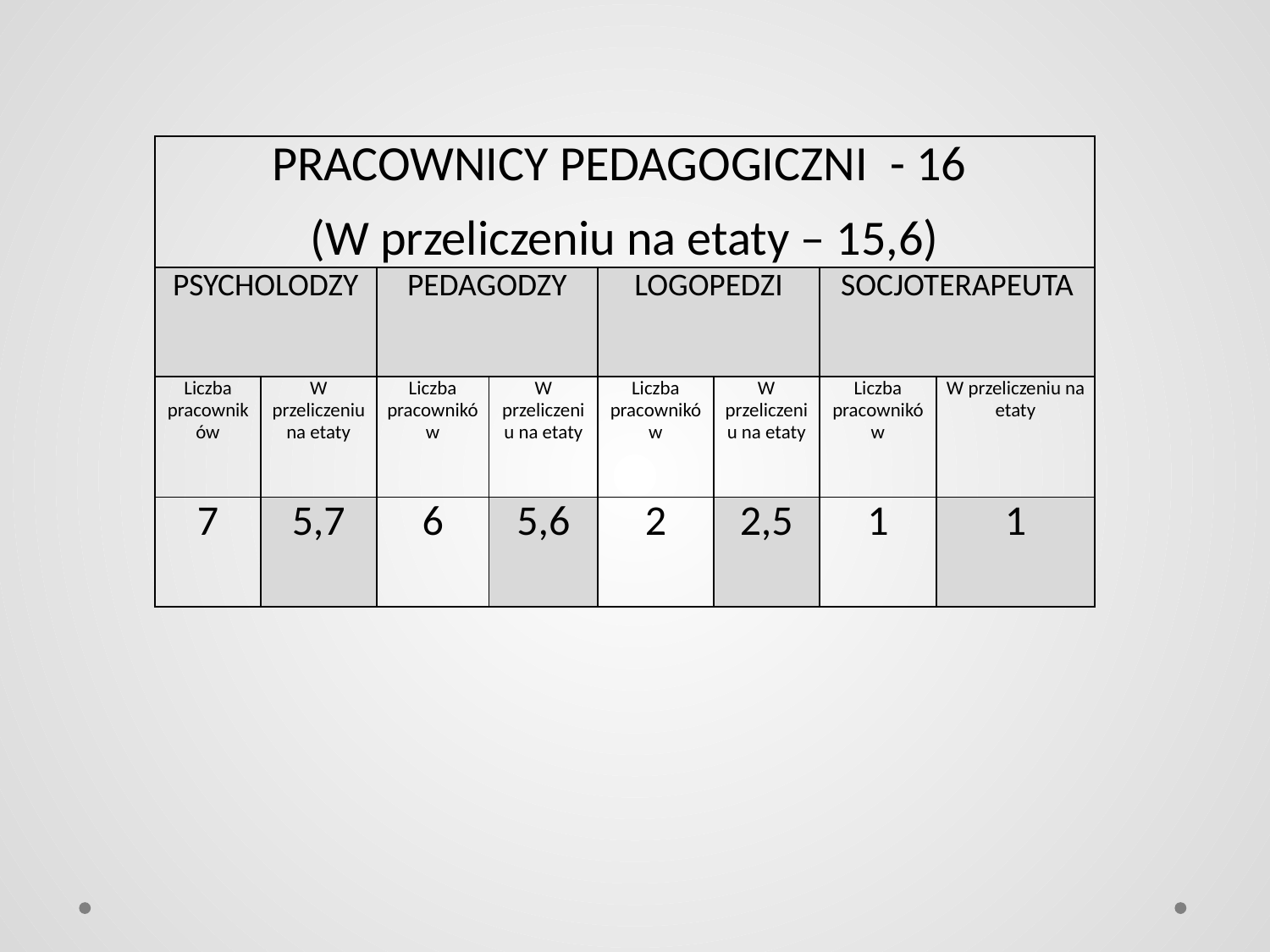

#
| PRACOWNICY PEDAGOGICZNI - 16 (W przeliczeniu na etaty – 15,6) |  |  |  |  |  |  |  |
| --- | --- | --- | --- | --- | --- | --- | --- |
| PSYCHOLODZY |  | PEDAGODZY |  | LOGOPEDZI |  | SOCJOTERAPEUTA |  |
| Liczba pracowników | W przeliczeniu na etaty | Liczba pracowników | W przeliczeniu na etaty | Liczba pracowników | W przeliczeniu na etaty | Liczba pracowników | W przeliczeniu na etaty |
| 7 | 5,7 | 6 | 5,6 | 2 | 2,5 | 1 | 1 |